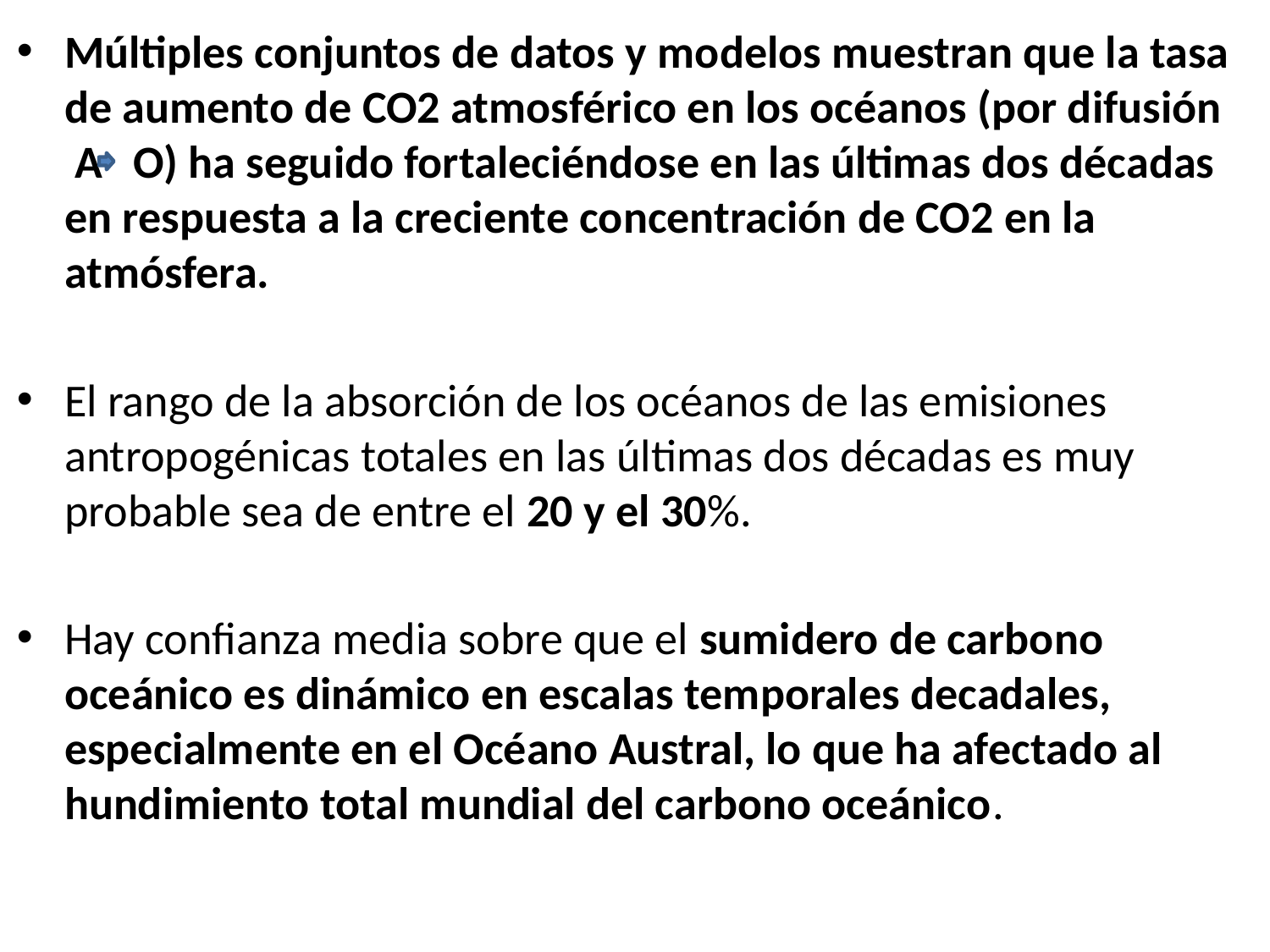

Múltiples conjuntos de datos y modelos muestran que la tasa de aumento de CO2 atmosférico en los océanos (por difusión  A   O) ha seguido fortaleciéndose en las últimas dos décadas en respuesta a la creciente concentración de CO2 en la atmósfera.

El rango de la absorción de los océanos de las emisiones antropogénicas totales en las últimas dos décadas es muy probable sea de entre el 20 y el 30%.

Hay confianza media sobre que el sumidero de carbono oceánico es dinámico en escalas temporales decadales, especialmente en el Océano Austral, lo que ha afectado al hundimiento total mundial del carbono oceánico.